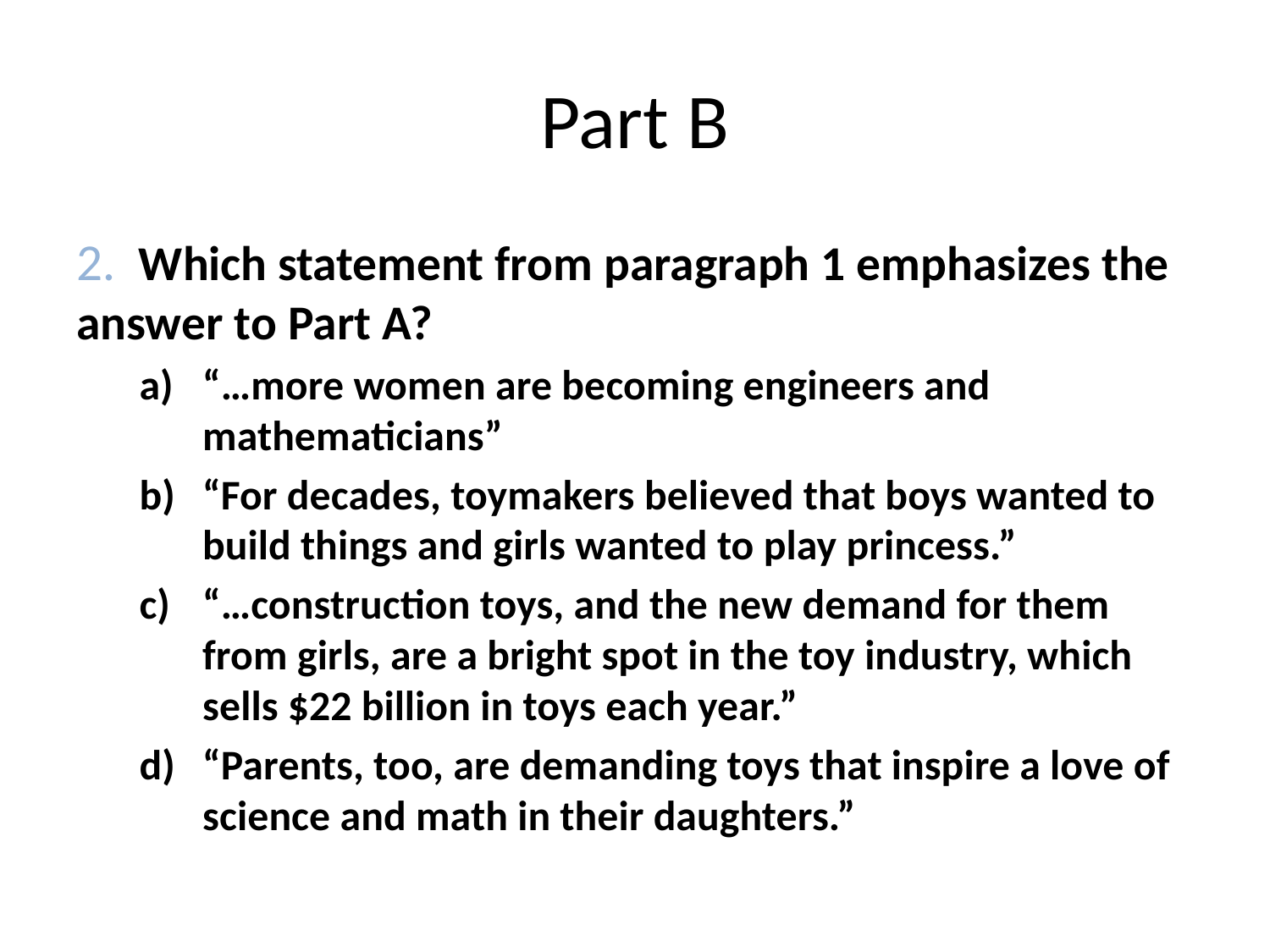

# Part B
2.  Which statement from paragraph 1 emphasizes the answer to Part A?
“…more women are becoming engineers and mathematicians”
“For decades, toymakers believed that boys wanted to build things and girls wanted to play princess.”
“…construction toys, and the new demand for them from girls, are a bright spot in the toy industry, which sells $22 billion in toys each year.”
“Parents, too, are demanding toys that inspire a love of science and math in their daughters.”